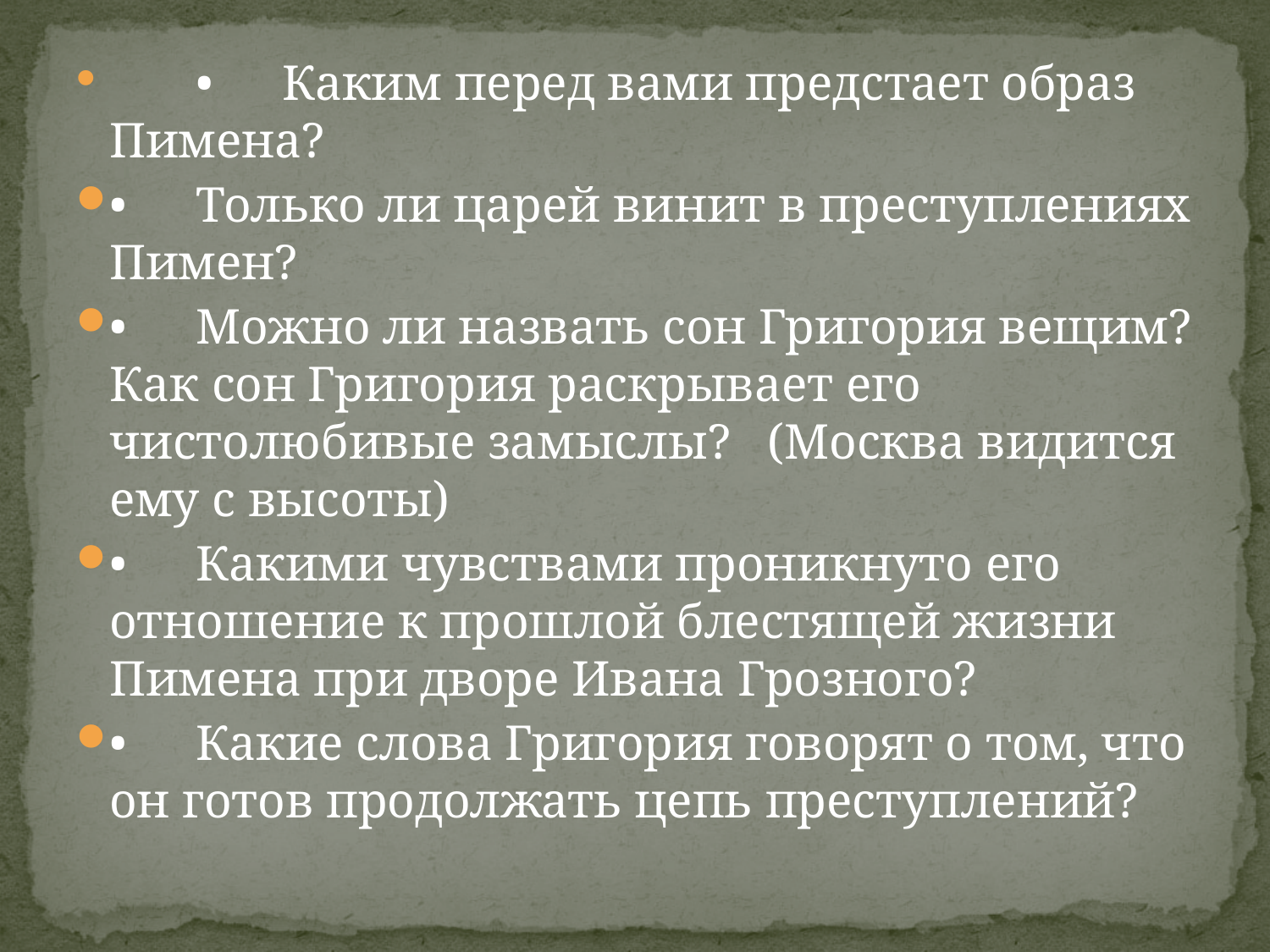

#
	•	Каким перед вами предстает образ Пимена?
•	Только ли царей винит в преступлениях Пимен?
•	Можно ли назвать сон Григория вещим? Как сон Григория раскрывает его чистолюбивые замыслы?   (Москва видится ему с высоты)
•	Какими чувствами проникнуто его отношение к прошлой блестящей жизни Пимена при дворе Ивана Грозного?
•	Какие слова Григория говорят о том, что он готов продолжать цепь преступлений?